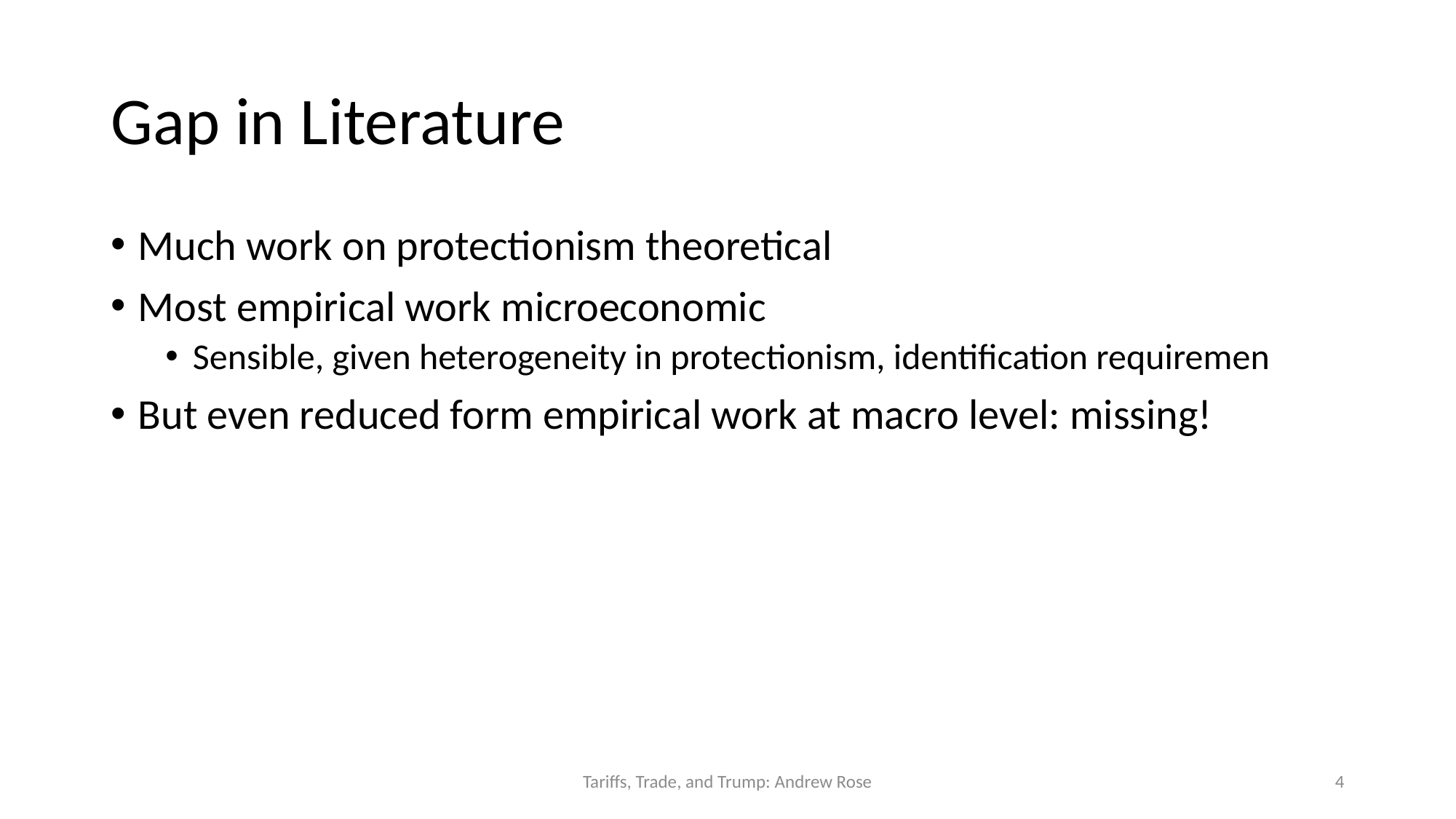

# Gap in Literature
Much work on protectionism theoretical
Most empirical work microeconomic
Sensible, given heterogeneity in protectionism, identification requiremen
But even reduced form empirical work at macro level: missing!
Tariffs, Trade, and Trump: Andrew Rose
4